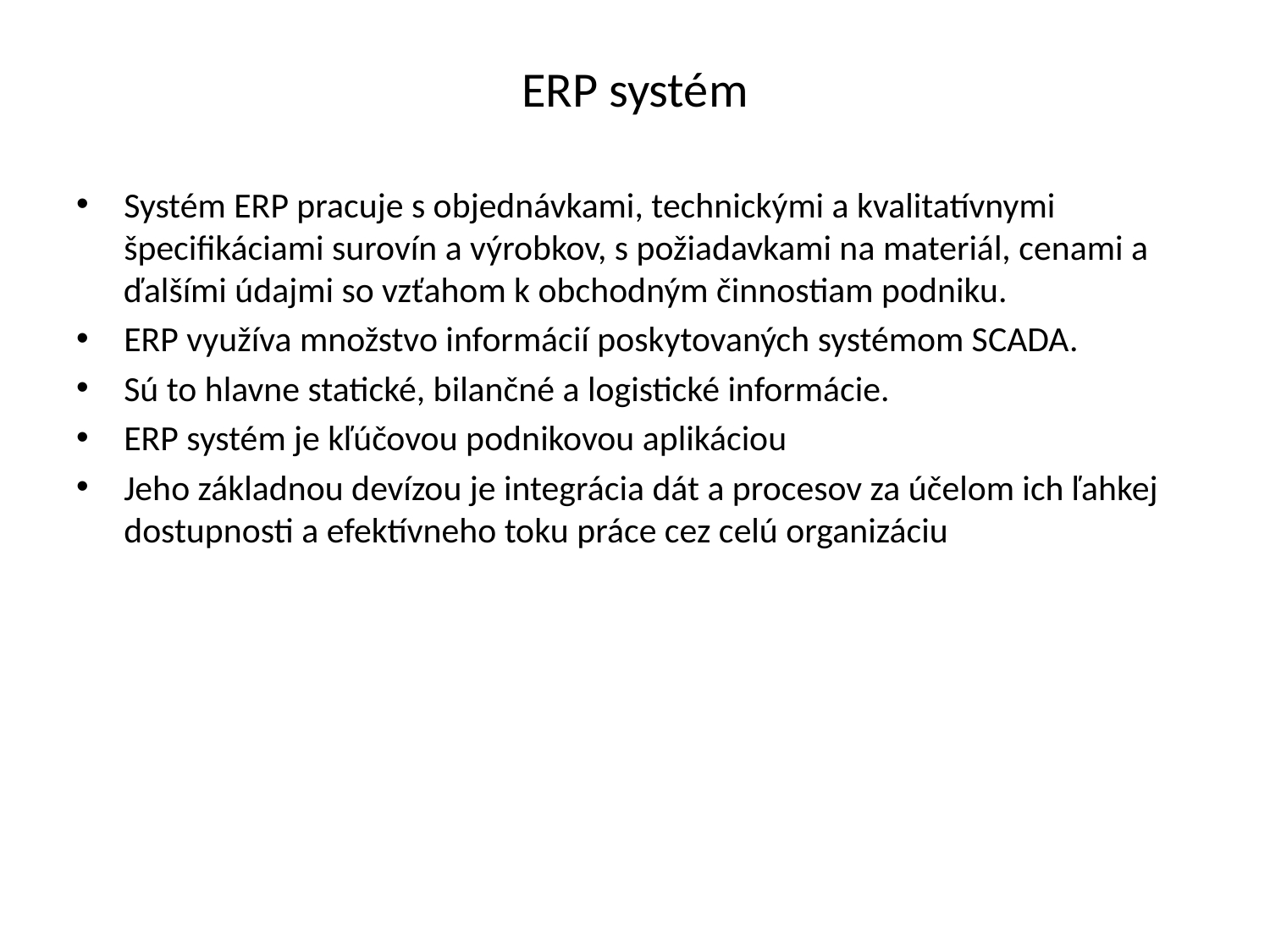

# ERP systém
Systém ERP pracuje s objednávkami, technickými a kvalitatívnymi špecifikáciami surovín a výrobkov, s požiadavkami na materiál, cenami a ďalšími údajmi so vzťahom k obchodným činnostiam podniku.
ERP využíva množstvo informácií poskytovaných systémom SCADA.
Sú to hlavne statické, bilančné a logistické informácie.
ERP systém je kľúčovou podnikovou aplikáciou
Jeho základnou devízou je integrácia dát a procesov za účelom ich ľahkej dostupnosti a efektívneho toku práce cez celú organizáciu